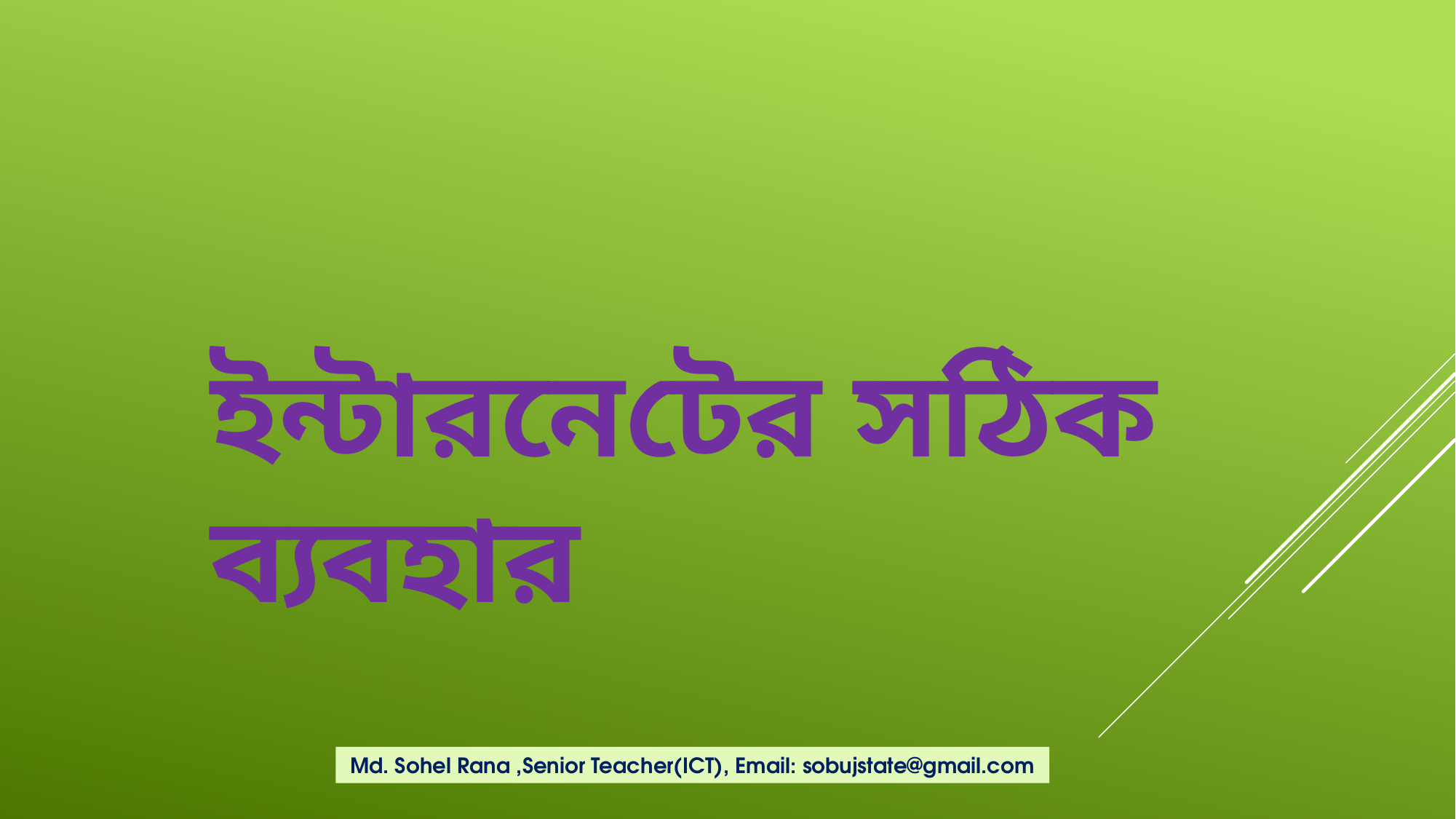

ইন্টারনেটের সঠিক ব্যবহার
Md. Sohel Rana ,Senior Teacher(ICT), Email: sobujstate@gmail.com